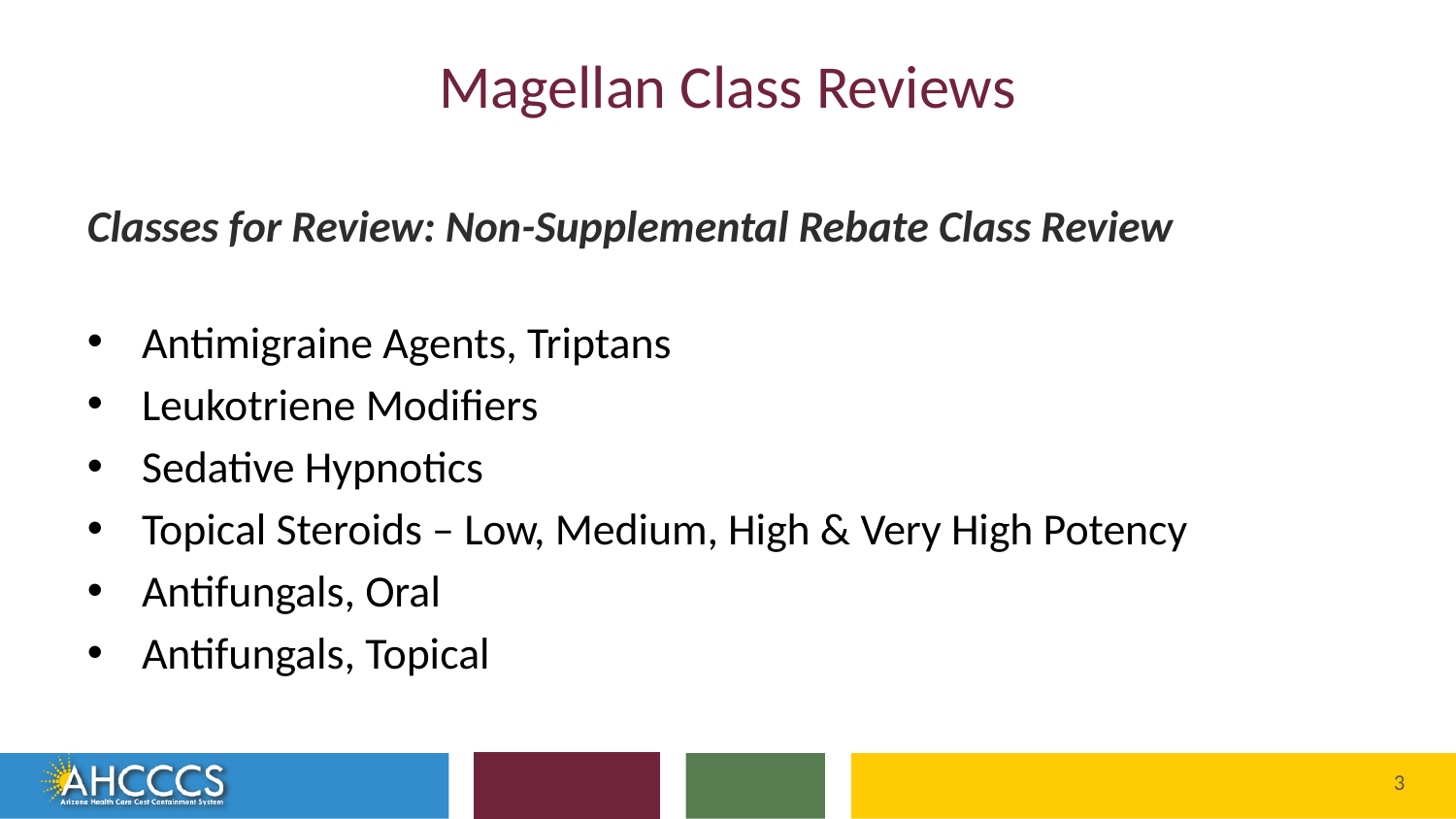

# Magellan Class Reviews
Classes for Review: Non-Supplemental Rebate Class Review

Antimigraine Agents, Triptans
Leukotriene Modifiers
Sedative Hypnotics
Topical Steroids – Low, Medium, High & Very High Potency
Antifungals, Oral
Antifungals, Topical

Reaching across Arizona to provide comprehensive
quality health care for those in need
3